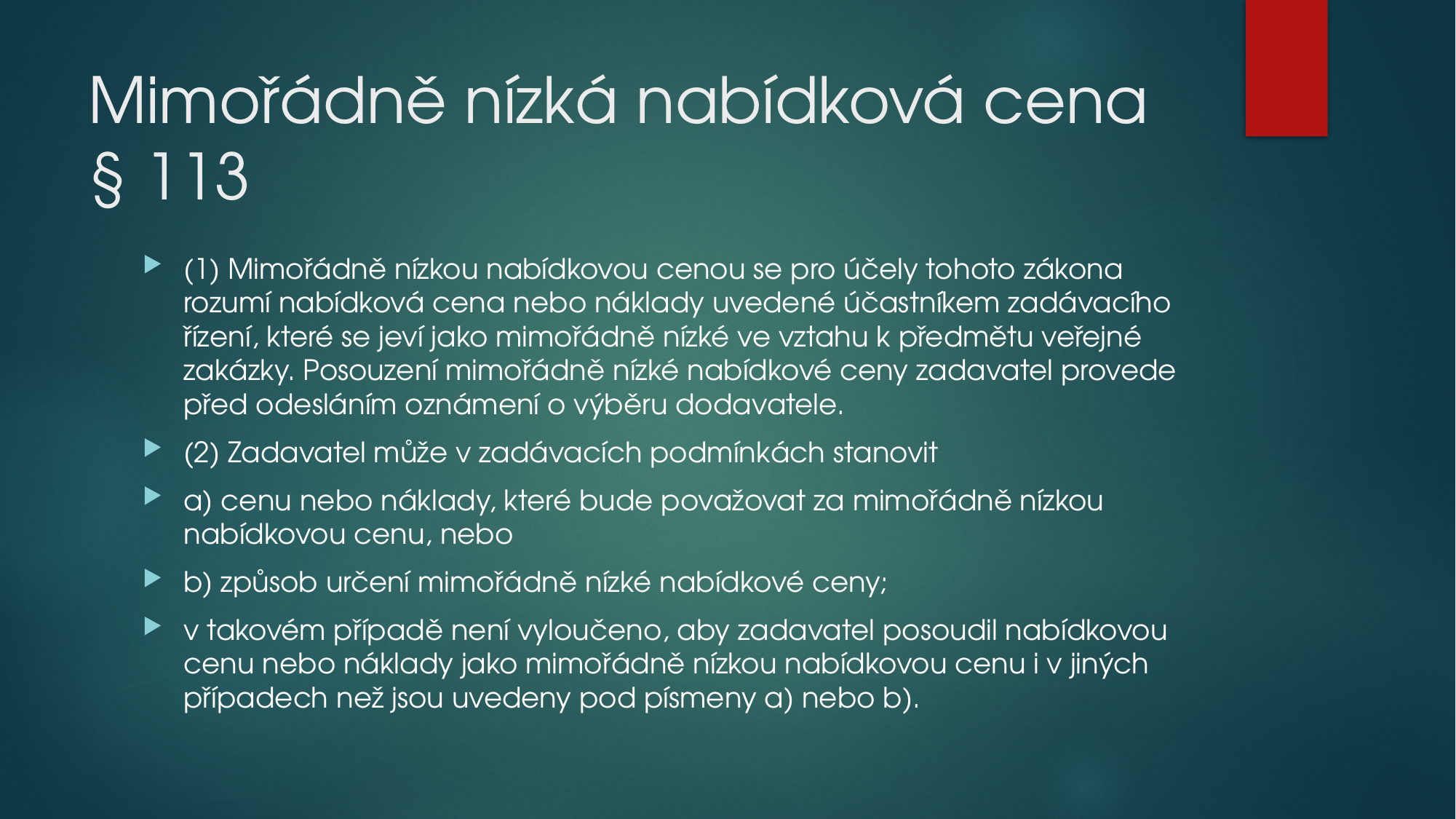

# Mimořádně nízká nabídková cena § 113
(1) Mimořádně nízkou nabídkovou cenou se pro účely tohoto zákona rozumí nabídková cena nebo náklady uvedené účastníkem zadávacího řízení, které se jeví jako mimořádně nízké ve vztahu k předmětu veřejné zakázky. Posouzení mimořádně nízké nabídkové ceny zadavatel provede před odesláním oznámení o výběru dodavatele.
(2) Zadavatel může v zadávacích podmínkách stanovit
a) cenu nebo náklady, které bude považovat za mimořádně nízkou nabídkovou cenu, nebo
b) způsob určení mimořádně nízké nabídkové ceny;
v takovém případě není vyloučeno, aby zadavatel posoudil nabídkovou cenu nebo náklady jako mimořádně nízkou nabídkovou cenu i v jiných případech než jsou uvedeny pod písmeny a) nebo b).